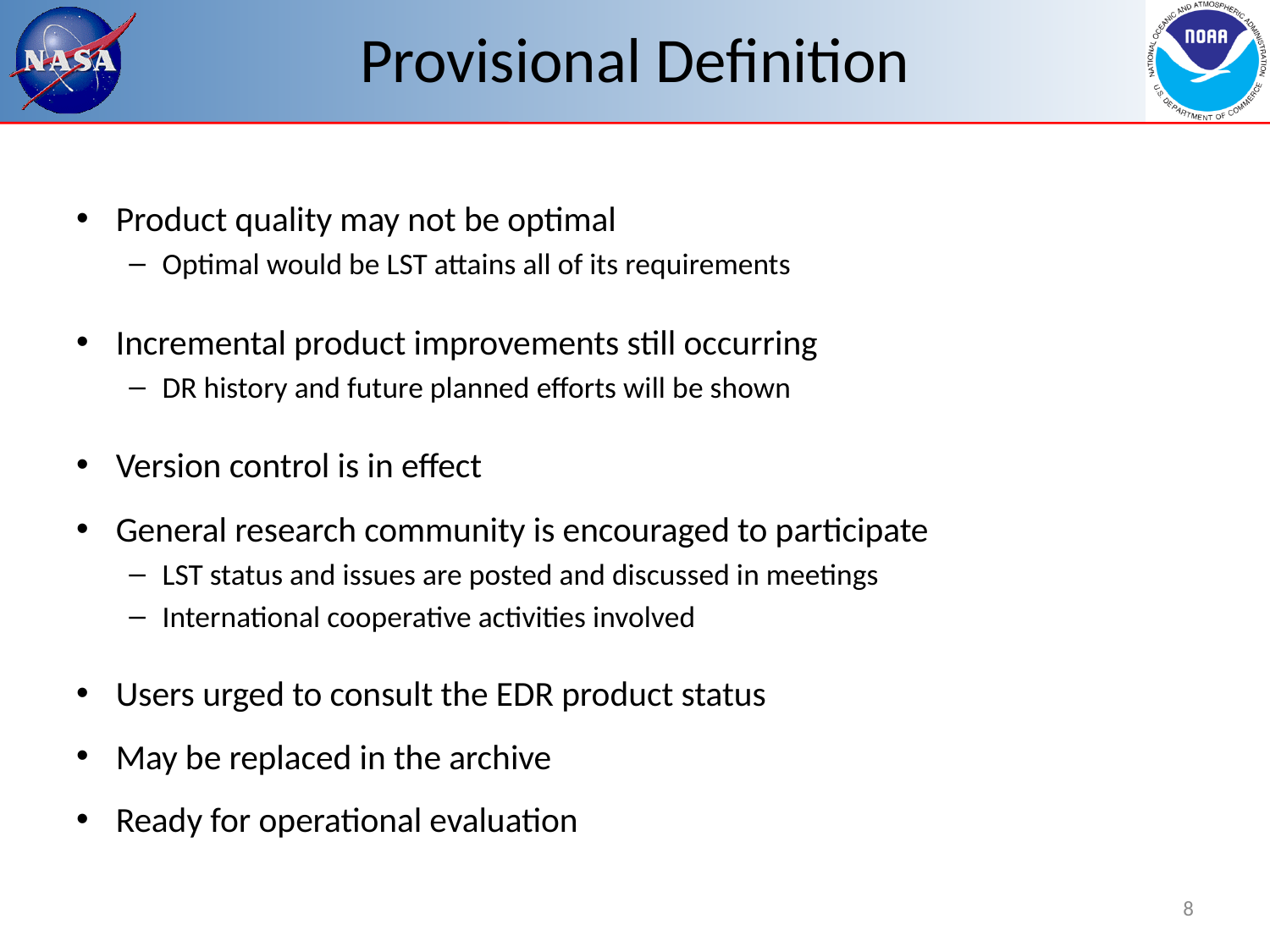

# Provisional Definition
Product quality may not be optimal
Optimal would be LST attains all of its requirements

Incremental product improvements still occurring
DR history and future planned efforts will be shown

Version control is in effect

General research community is encouraged to participate
LST status and issues are posted and discussed in meetings
International cooperative activities involved

Users urged to consult the EDR product status

May be replaced in the archive

Ready for operational evaluation
8